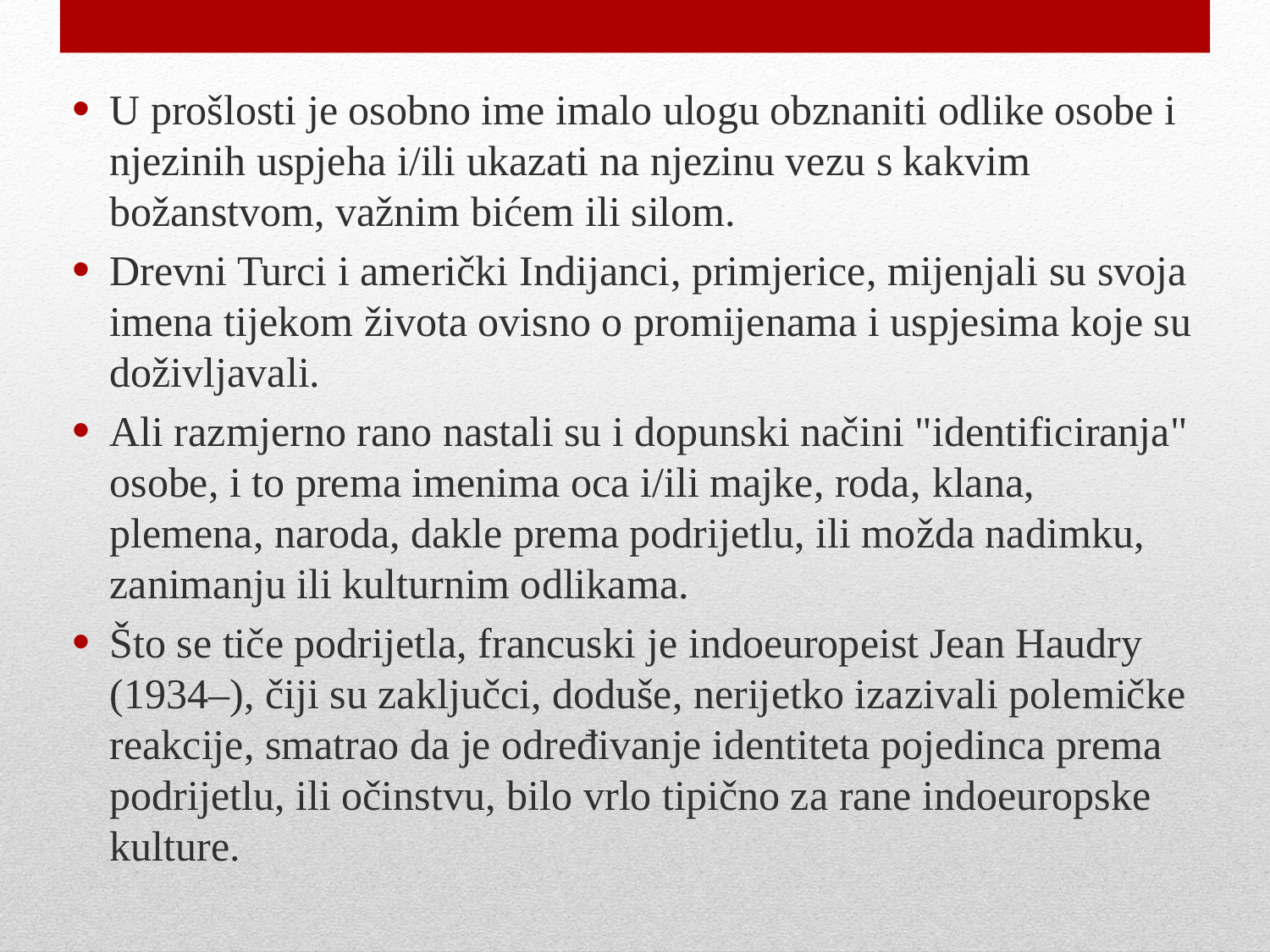

U prošlosti je osobno ime imalo ulogu obznaniti odlike osobe i njezinih uspjeha i/ili ukazati na njezinu vezu s kakvim božanstvom, važnim bićem ili silom.
Drevni Turci i američki Indijanci, primjerice, mijenjali su svoja imena tijekom života ovisno o promijenama i uspjesima koje su doživljavali.
Ali razmjerno rano nastali su i dopunski načini "identificiranja" osobe, i to prema imenima oca i/ili majke, roda, klana, plemena, naroda, dakle prema podrijetlu, ili možda nadimku, zanimanju ili kulturnim odlikama.
Što se tiče podrijetla, francuski je indoeuropeist Jean Haudry (1934–), čiji su zaključci, doduše, nerijetko izazivali polemičke reakcije, smatrao da je određivanje identiteta pojedinca prema podrijetlu, ili očinstvu, bilo vrlo tipično za rane indoeuropske kulture.